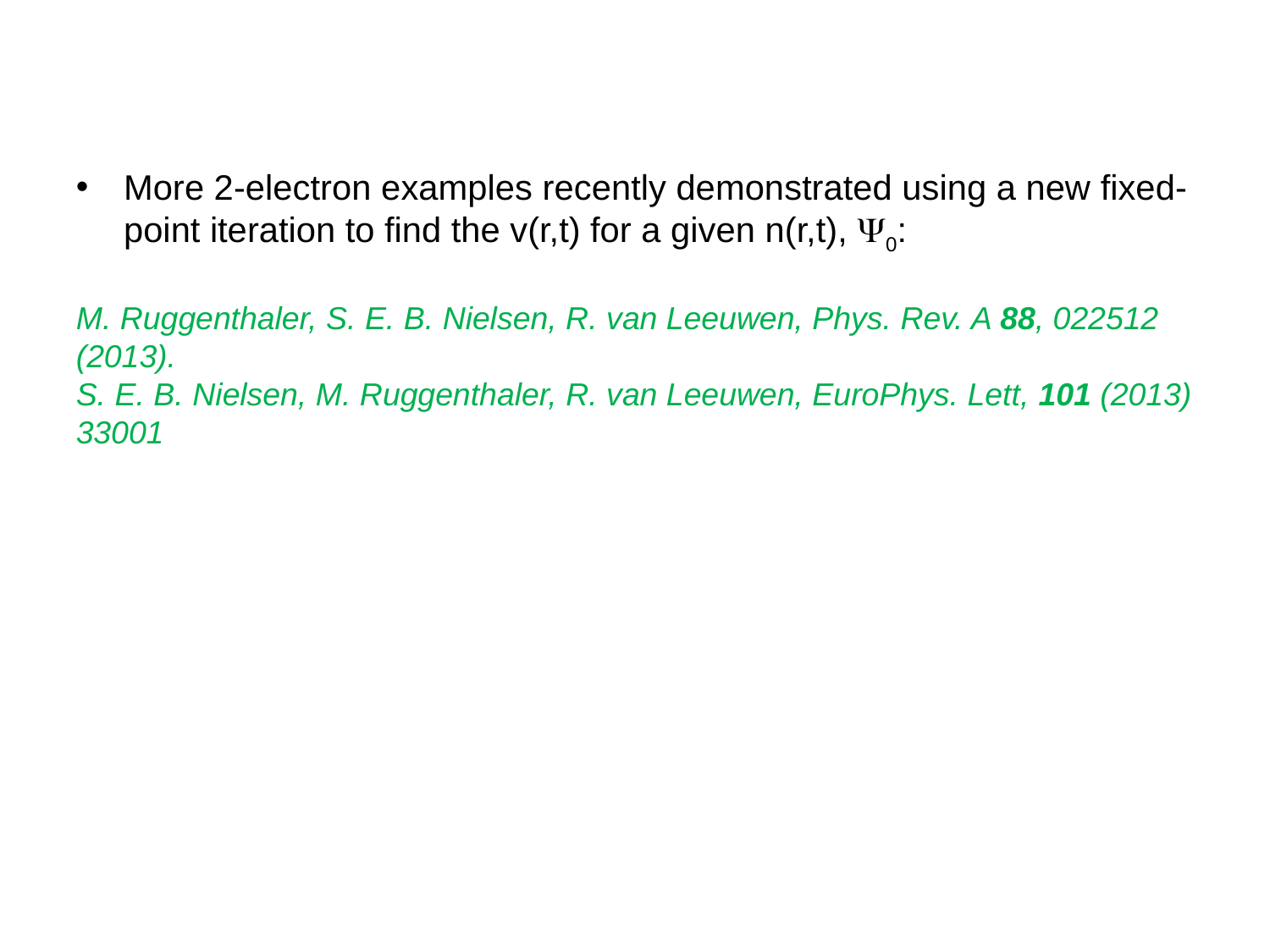

More 2-electron examples recently demonstrated using a new fixed-point iteration to find the v(r,t) for a given n(r,t), Ψ0:

M. Ruggenthaler, S. E. B. Nielsen, R. van Leeuwen, Phys. Rev. A 88, 022512 (2013).
S. E. B. Nielsen, M. Ruggenthaler, R. van Leeuwen, EuroPhys. Lett, 101 (2013) 33001